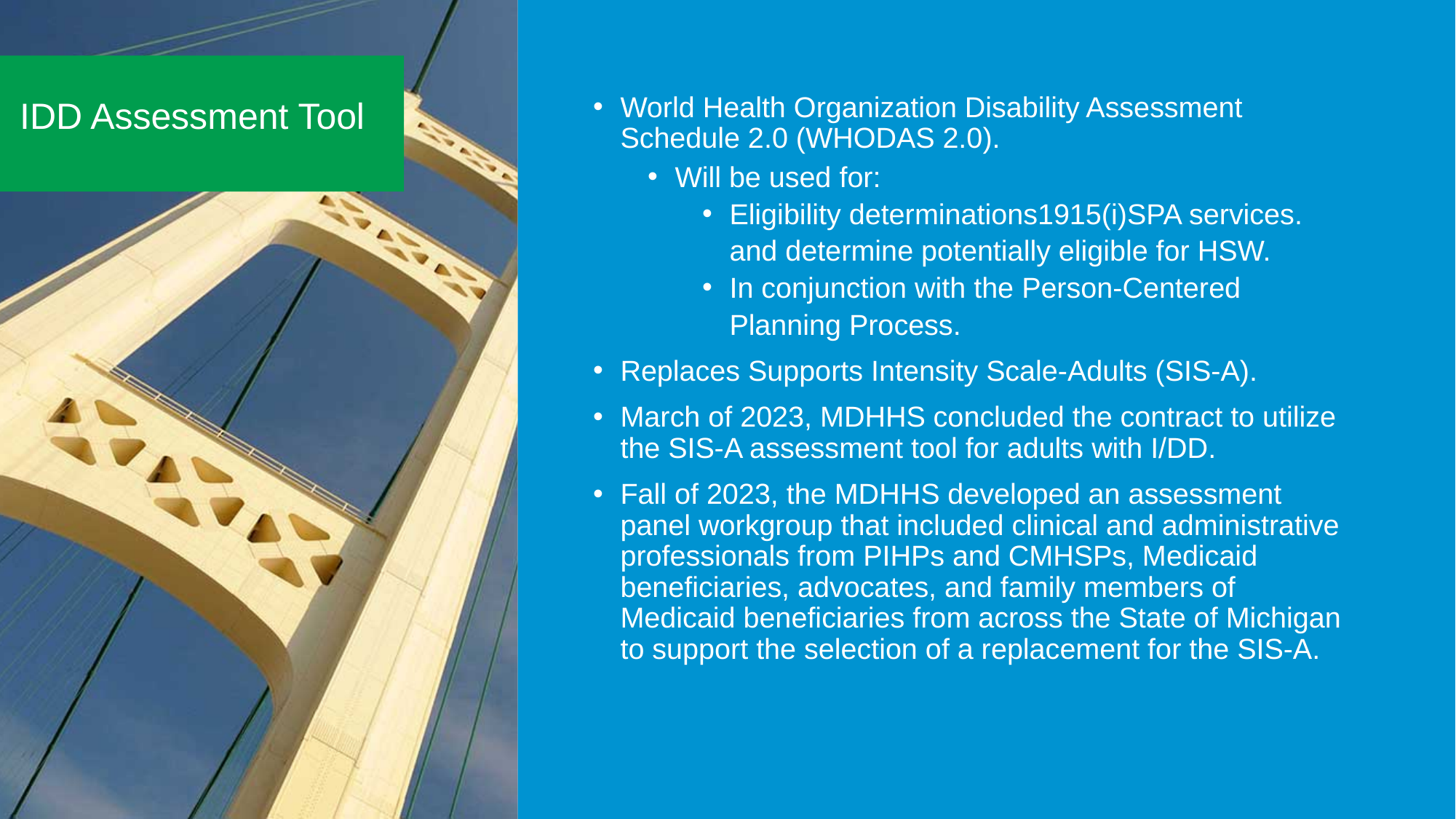

World Health Organization Disability Assessment Schedule 2.0 (WHODAS 2.0).
Will be used for:
Eligibility determinations1915(i)SPA services. and determine potentially eligible for HSW.
In conjunction with the Person-Centered Planning Process.
Replaces Supports Intensity Scale-Adults (SIS-A).
March of 2023, MDHHS concluded the contract to utilize the SIS-A assessment tool for adults with I/DD.
Fall of 2023, the MDHHS developed an assessment panel workgroup that included clinical and administrative professionals from PIHPs and CMHSPs, Medicaid beneficiaries, advocates, and family members of Medicaid beneficiaries from across the State of Michigan to support the selection of a replacement for the SIS-A.

# IDD Assessment Tool